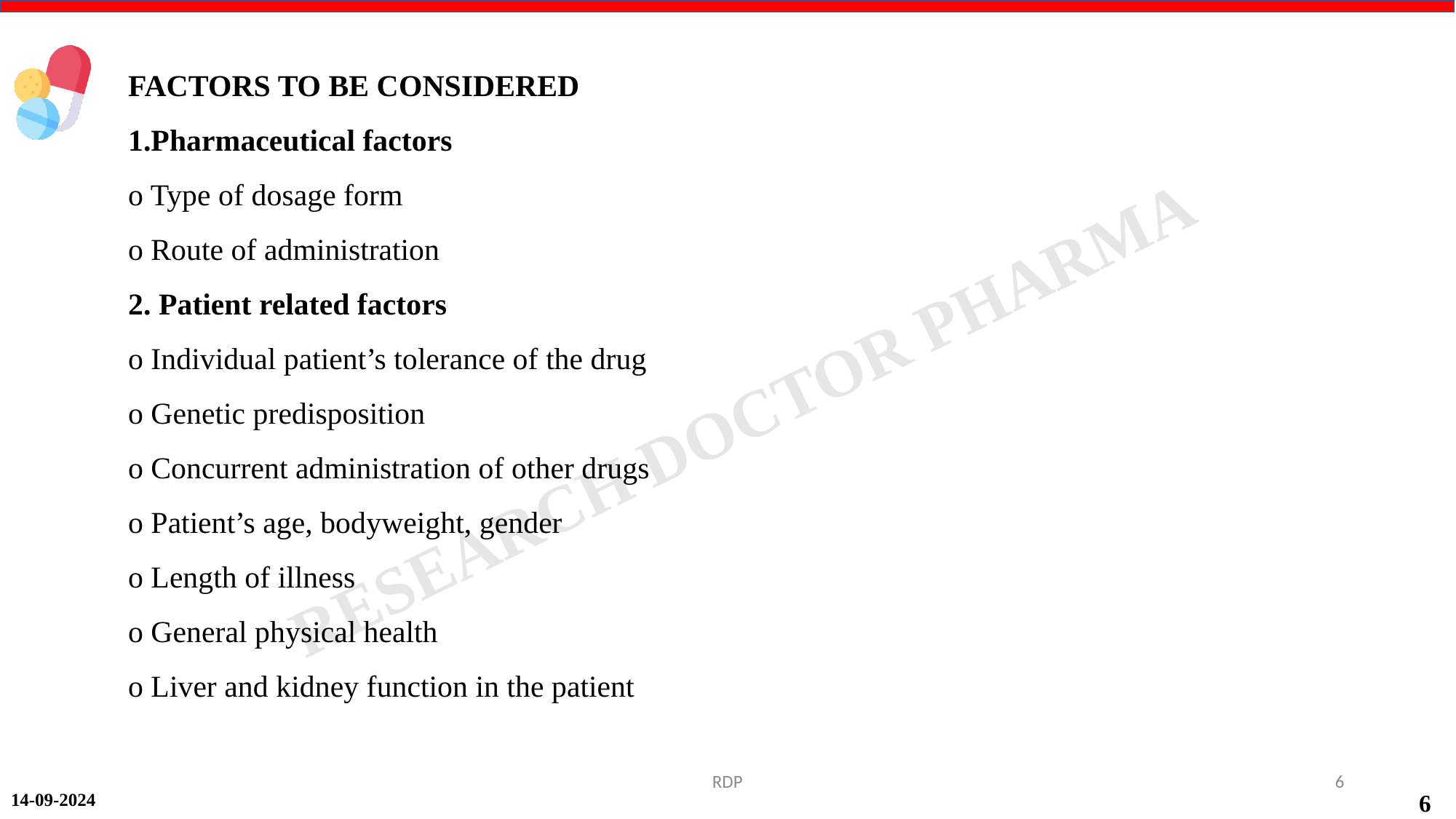

FACTORS TO BE CONSIDERED
1.Pharmaceutical factors
o Type of dosage form
o Route of administration
2. Patient related factors
o Individual patient’s tolerance of the drug
o Genetic predisposition
o Concurrent administration of other drugs
o Patient’s age, bodyweight, gender
o Length of illness
o General physical health
o Liver and kidney function in the patient

RDP
6
14-09-2024
6